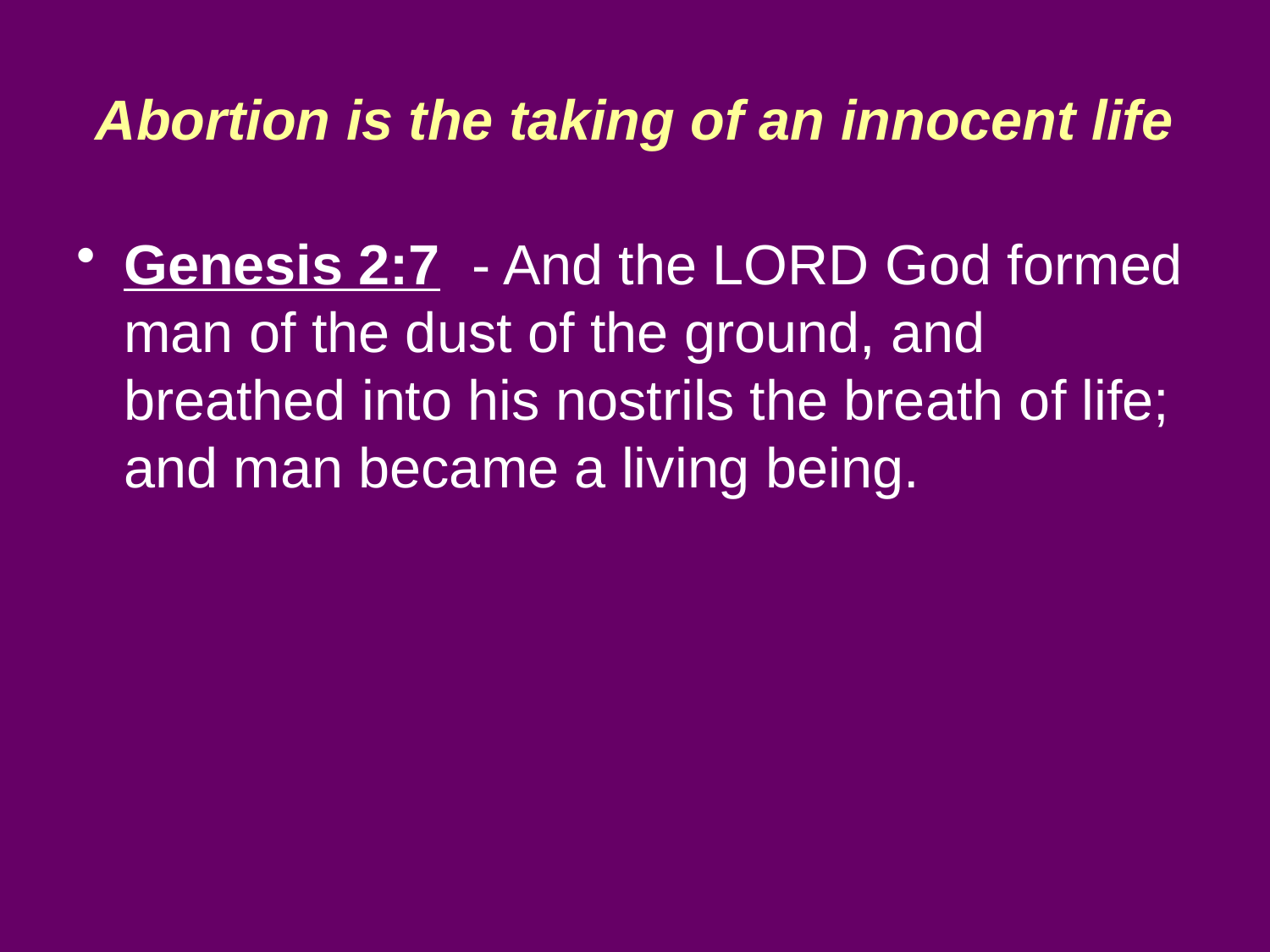

# Abortion is the taking of an innocent life
Genesis 2:7  - And the LORD God formed man of the dust of the ground, and breathed into his nostrils the breath of life; and man became a living being.